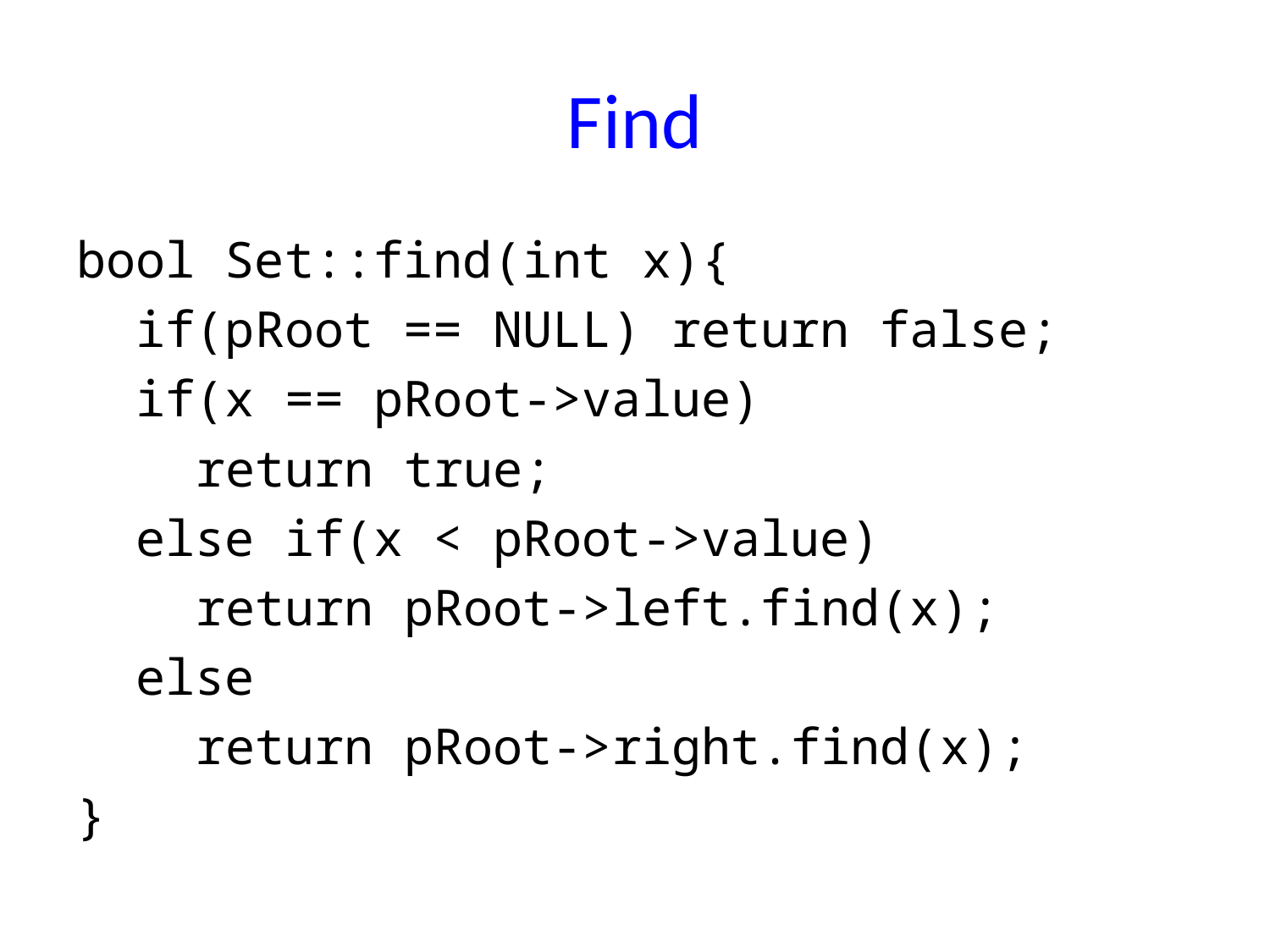

# Find
bool Set::find(int x){
  if(pRoot == NULL) return false;
  if(x == pRoot->value)
    return true;
  else if(x < pRoot->value)
    return pRoot->left.find(x);
  else
    return pRoot->right.find(x);
}